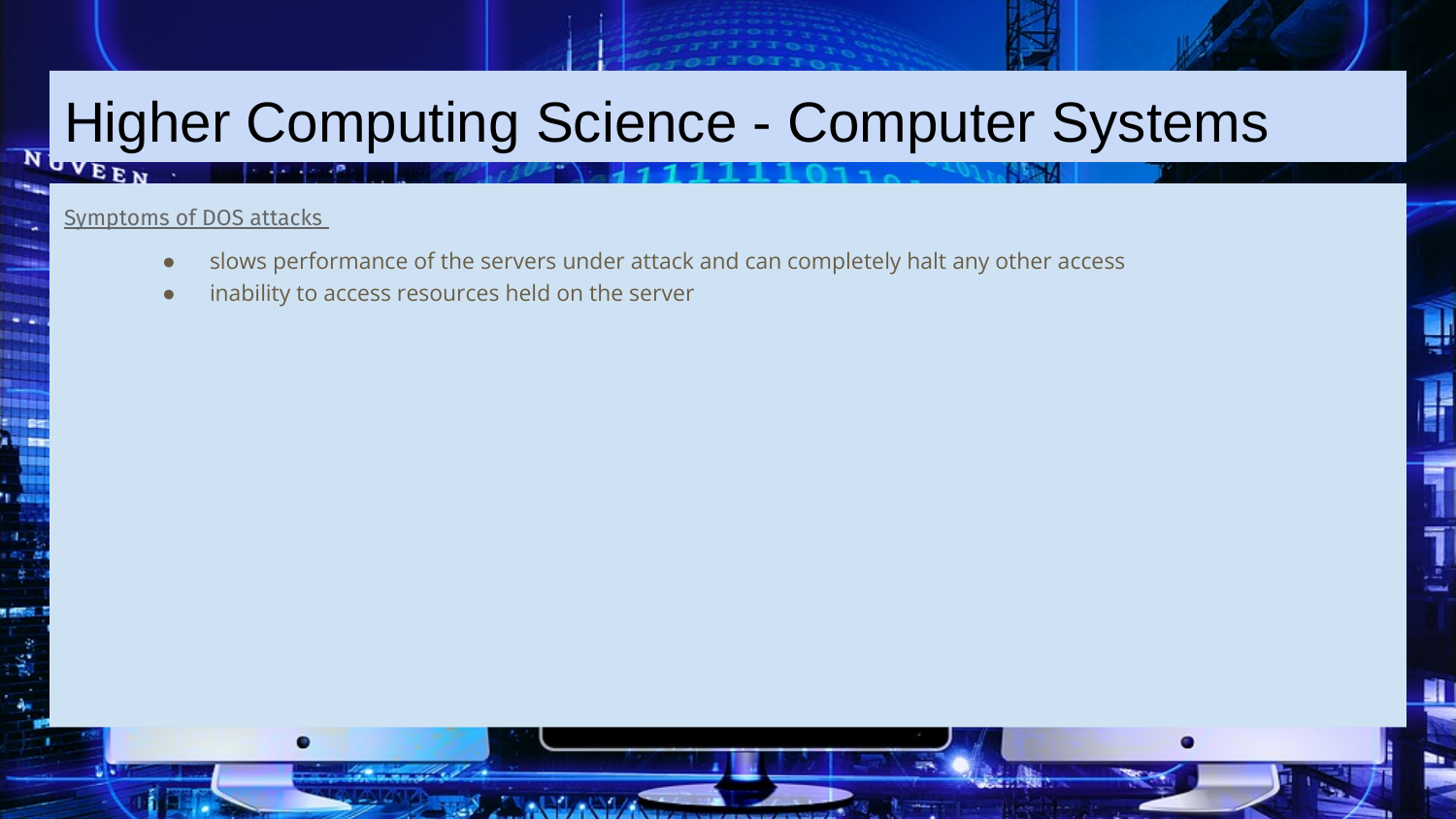

# Higher Computing Science - Computer Systems
Symptoms of DOS attacks
slows performance of the servers under attack and can completely halt any other access
inability to access resources held on the server